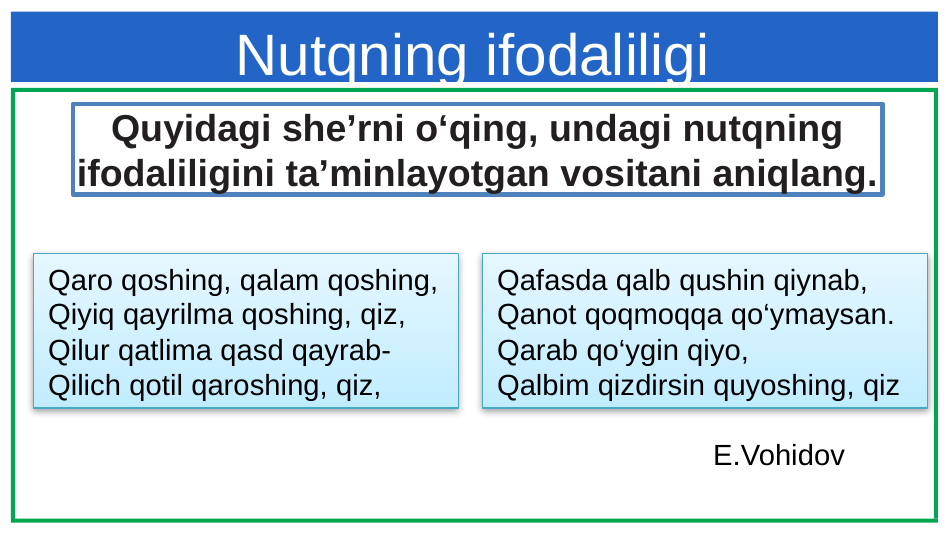

# Nutqning ifodaliligi
Quyidagi she’rni o‘qing, undagi nutqning ifodaliligini ta’minlayotgan vositani aniqlang.
Qaro qoshing, qalam qoshing,
Qiyiq qayrilma qoshing, qiz,
Qilur qatlima qasd qayrab-
Qilich qotil qaroshing, qiz,
Qafasda qalb qushin qiynab,
Qanot qoqmoqqa qo‘ymaysan.
Qarab qo‘ygin qiyo,
Qalbim qizdirsin quyoshing, qiz
E.Vohidov